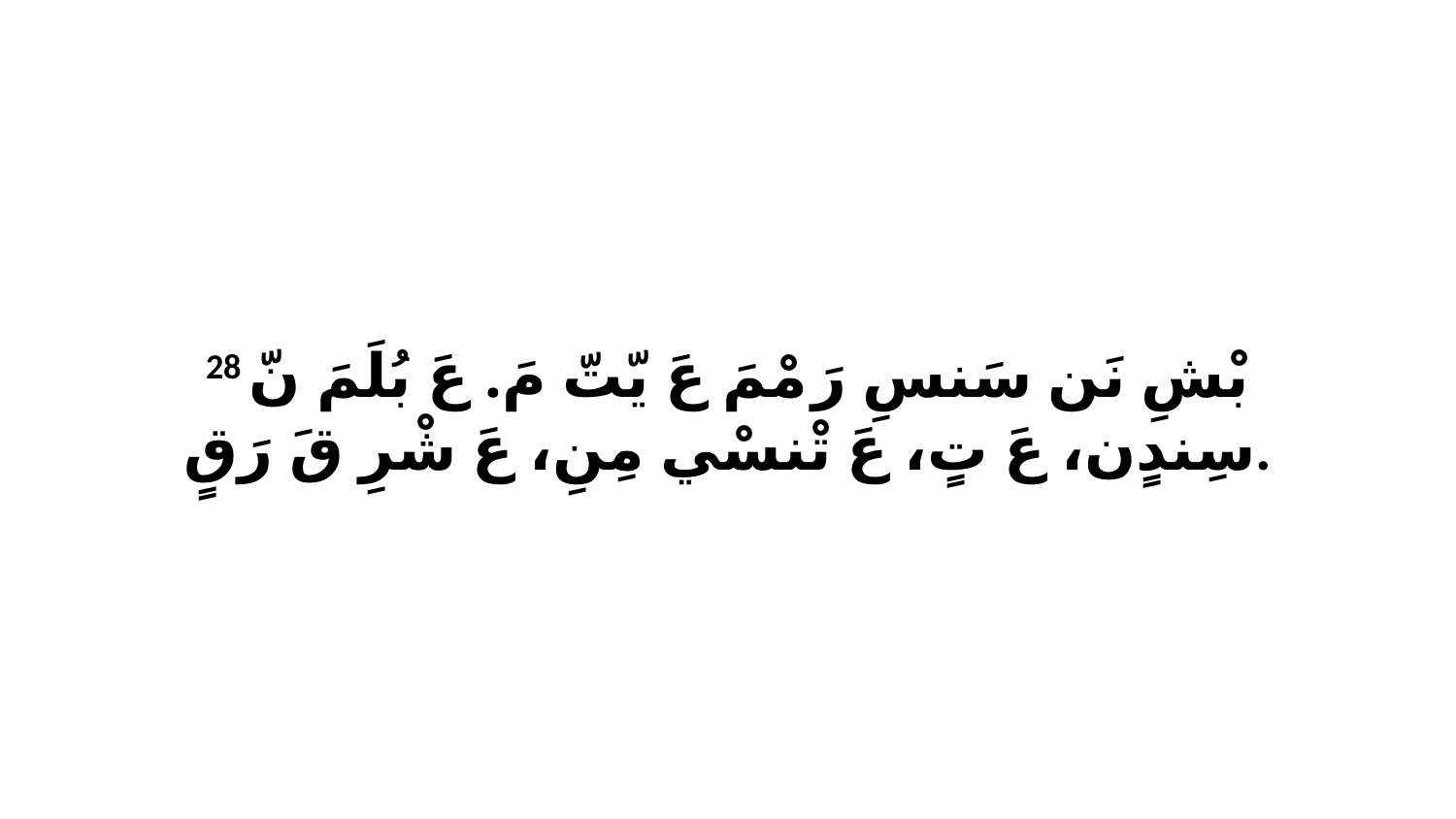

28 بْشِ نَن سَنسِ رَ مْمَ عَ يّتّ مَ. عَ بُلَمَ نّ سِندٍن، عَ تٍ، عَ تْنسْي مِنِ، عَ شْرِ قَ رَقٍ.